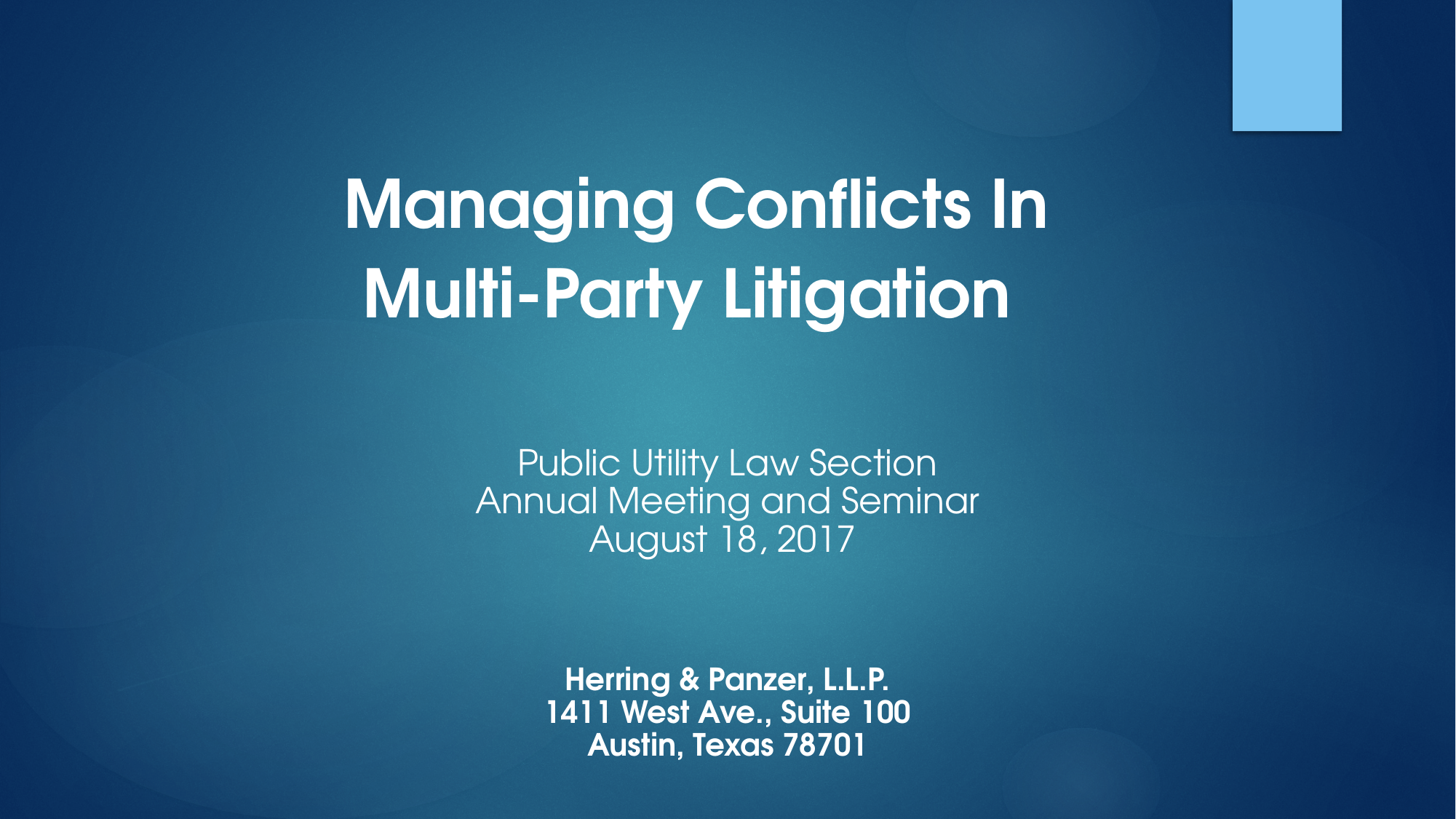

Managing Conflicts In
Multi-Party Litigation

Public Utility Law Section
Annual Meeting and Seminar
August 18, 2017

Herring & Panzer, L.L.P.
1411 West Ave., Suite 100
Austin, Texas 78701